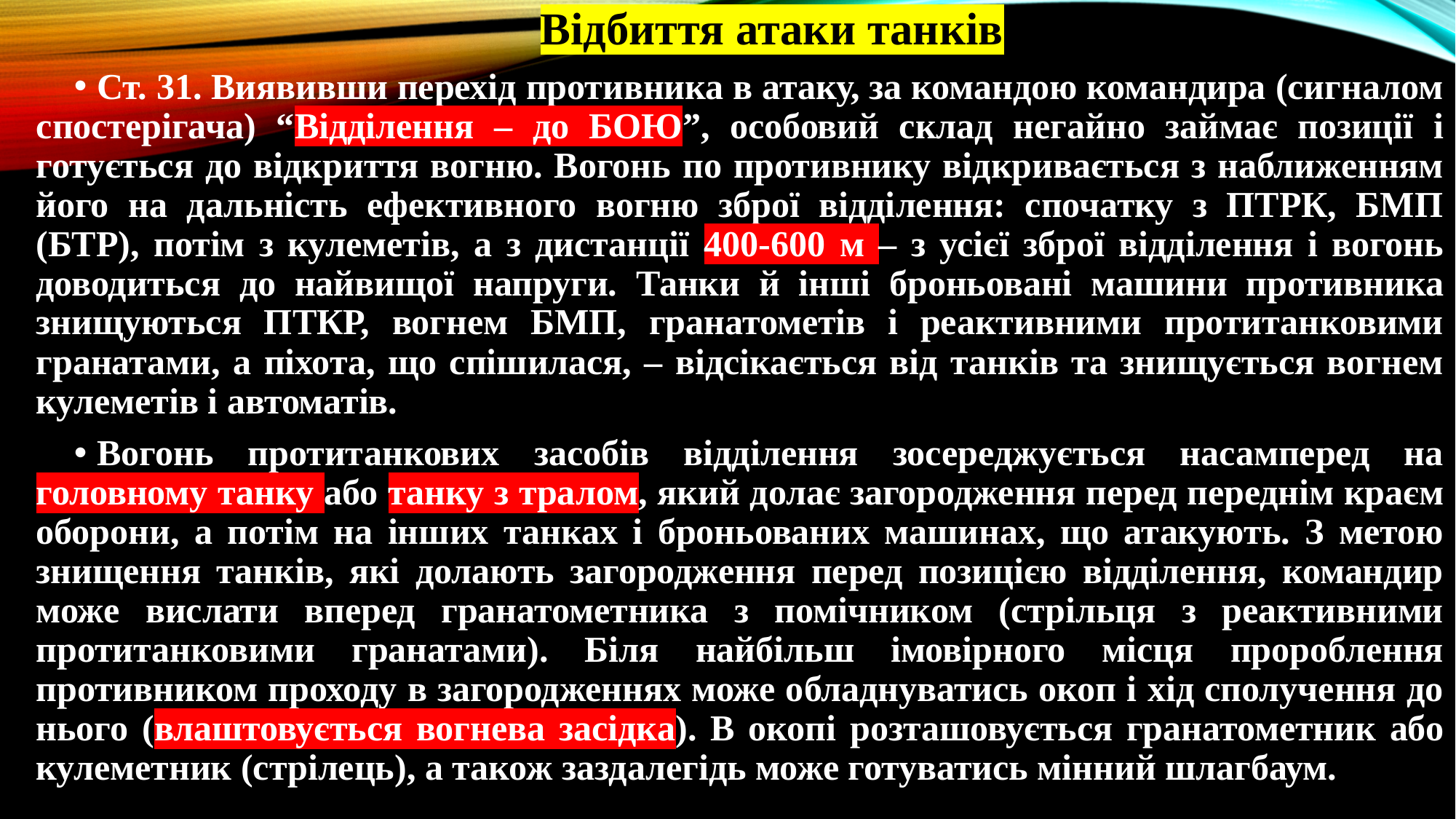

Відбиття атаки танків
Ст. 31. Виявивши перехід противника в атаку, за командою командира (сигналом спостерігача) “Відділення – до БОЮ”, особовий склад негайно займає позиції і готується до відкриття вогню. Вогонь по противнику відкривається з наближенням його на дальність ефективного вогню зброї відділення: спочатку з ПТРК, БМП (БТР), потім з кулеметів, а з дистанції 400-600 м – з усієї зброї відділення і вогонь доводиться до найвищої напруги. Танки й інші броньовані машини противника знищуються ПТКР, вогнем БМП, гранатометів і реактивними протитанковими гранатами, а піхота, що спішилася, – відсікається від танків та знищується вогнем кулеметів і автоматів.
Вогонь протитанкових засобів відділення зосереджується насамперед на головному танку або танку з тралом, який долає загородження перед переднім краєм оборони, а потім на інших танках і броньованих машинах, що атакують. З метою знищення танків, які долають загородження перед позицією відділення, командир може вислати вперед гранатометника з помічником (стрільця з реактивними протитанковими гранатами). Біля найбільш імовірного місця пророблення противником проходу в загородженнях може обладнуватись окоп і хід сполучення до нього (влаштовується вогнева засідка). В окопі розташовується гранатометник або кулеметник (стрілець), а також заздалегідь може готуватись мінний шлагбаум.